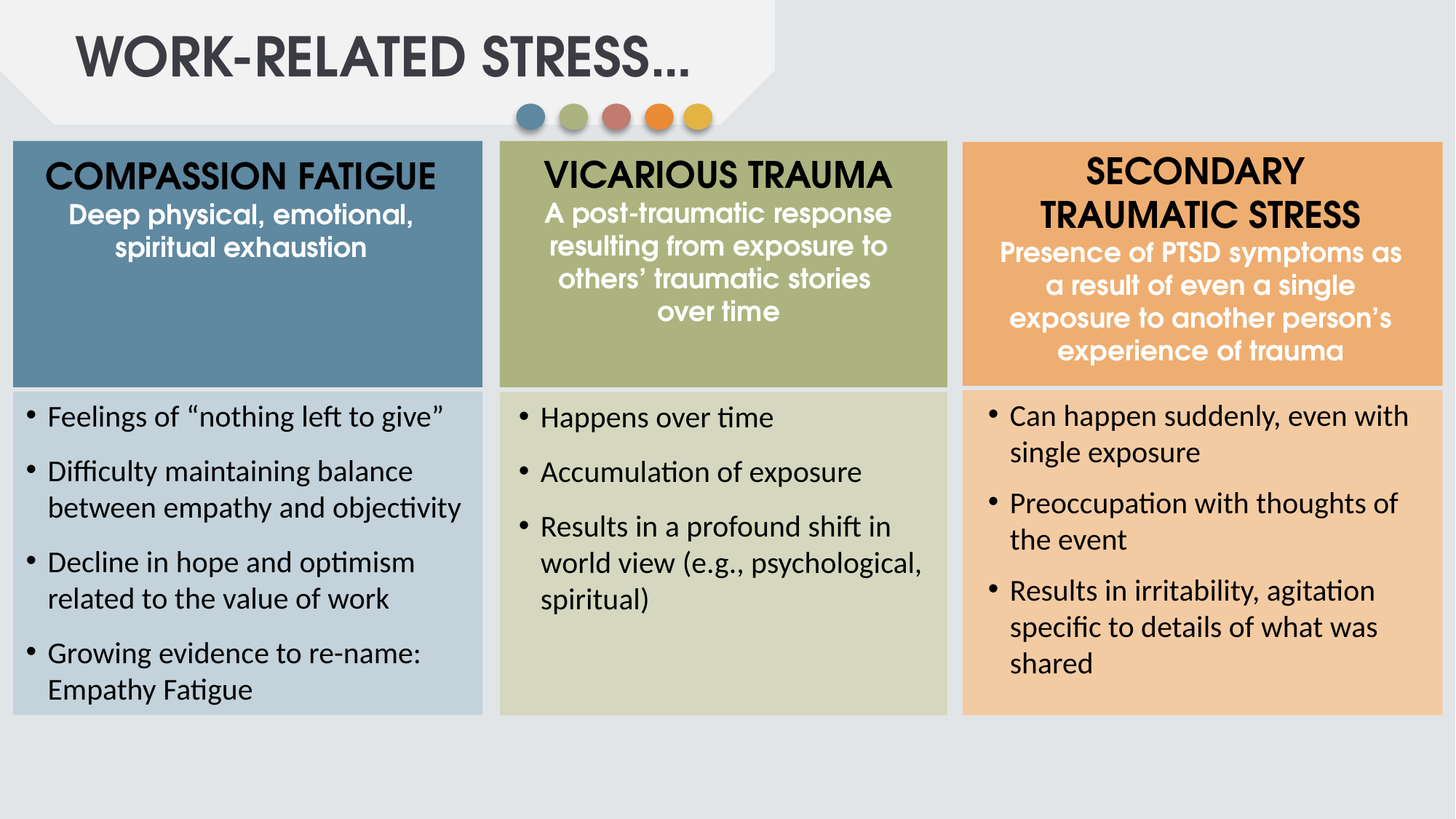

WORK-RELATED STRESS…

Compassion Fatigue
Deep physical, emotional, spiritual exhaustion
Feelings of “nothing left to give”

Difficulty maintaining balance between empathy and objectivity

Decline in hope and optimism related to the value of work

Growing evidence to re-name: Empathy Fatigue

Vicarious Trauma
A post-traumatic response resulting from exposure to others’ traumatic stories
over time

Happens over time

Accumulation of exposure

Results in a profound shift in world view (e.g., psychological, spiritual)

Secondary
Traumatic Stress
Presence of PTSD symptoms as a result of even a single exposure to another person’s experience of trauma
Can happen suddenly, even with single exposure

Preoccupation with thoughts of the event

Results in irritability, agitation specific to details of what was shared